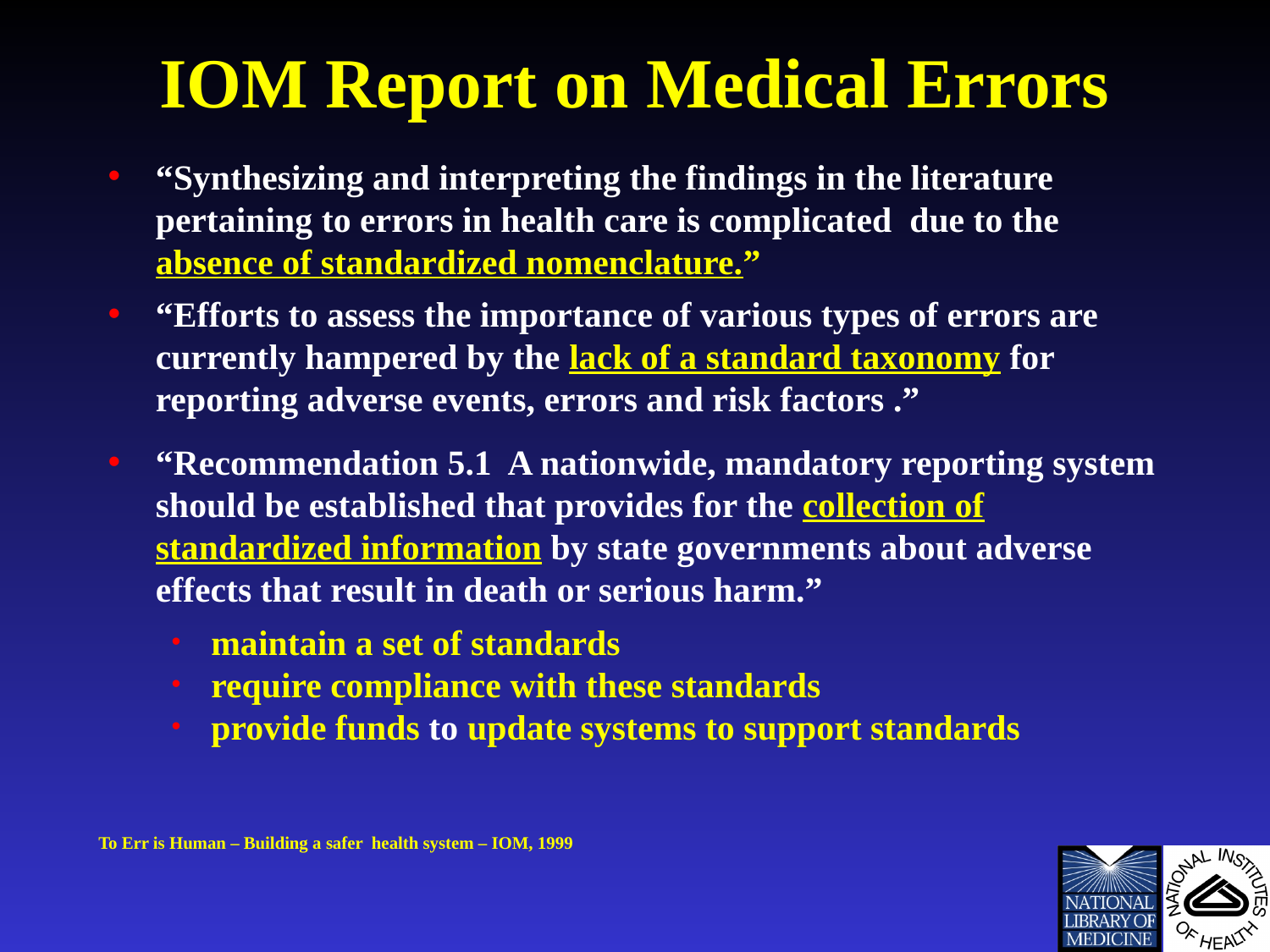

# IOM Report on Medical Errors
“Synthesizing and interpreting the findings in the literature pertaining to errors in health care is complicated  due to the absence of standardized nomenclature.”
“Efforts to assess the importance of various types of errors are currently hampered by the lack of a standard taxonomy for reporting adverse events, errors and risk factors .”
“Recommendation 5.1  A nationwide, mandatory reporting system should be established that provides for the collection of standardized information by state governments about adverse effects that result in death or serious harm.”
maintain a set of standards
require compliance with these standards
provide funds to update systems to support standards

To Err is Human – Building a safer  health system – IOM, 1999